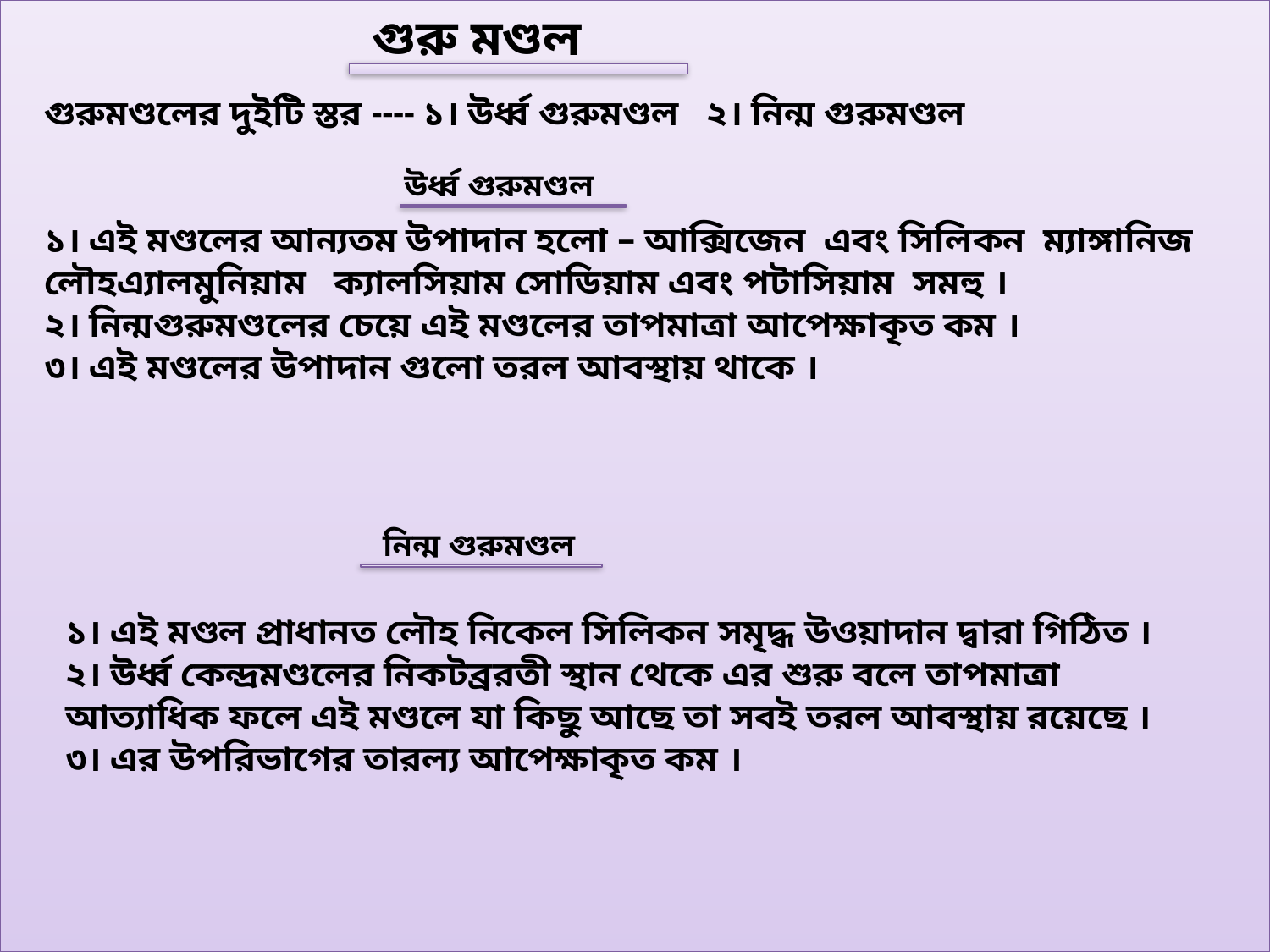

গুরু মণ্ডল

গুরুমণ্ডলের দুইটি স্তর ---- ১। উর্ধ্ব গুরুমণ্ডল   ২। নিন্ম গুরুমণ্ডল
উর্ধ্ব গুরুমণ্ডল

১। এই মণ্ডলের আন্যতম উপাদান হলো – আক্সিজেন  এবং সিলিকন  ম্যাঙ্গানিজ লৌহএ্যালমুনিয়াম   ক্যালসিয়াম সোডিয়াম এবং পটাসিয়াম  সমহু ।
২। নিন্মগুরুমণ্ডলের চেয়ে এই মণ্ডলের তাপমাত্রা আপেক্ষাকৃত কম ।
৩। এই মণ্ডলের উপাদান গুলো তরল আবস্থায় থাকে ।
নিন্ম গুরুমণ্ডল

১। এই মণ্ডল প্রাধানত লৌহ নিকেল সিলিকন সমৃদ্ধ উওয়াদান দ্বারা গিঠিত ।
২। উর্ধ্ব কেন্দ্রমণ্ডলের নিকটব্ররতী স্থান থেকে এর শুরু বলে তাপমাত্রা আত্যাধিক ফলে এই মণ্ডলে যা কিছু আছে তা সবই তরল আবস্থায় রয়েছে ।
৩। এর উপরিভাগের তারল্য আপেক্ষাকৃত কম ।